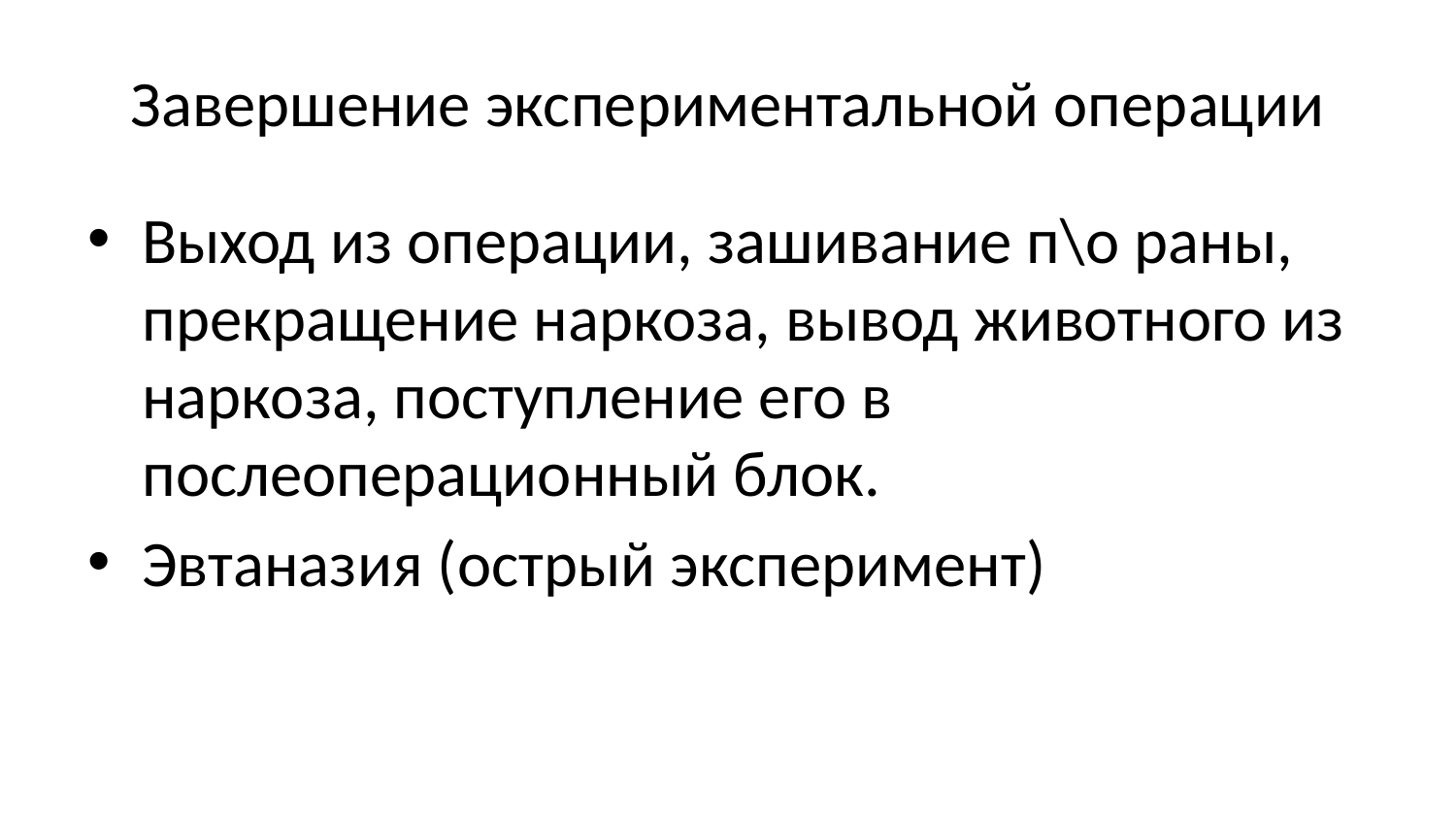

# Завершение экспериментальной операции
Выход из операции, зашивание п\о раны, прекращение наркоза, вывод животного из наркоза, поступление его в послеоперационный блок.
Эвтаназия (острый эксперимент)